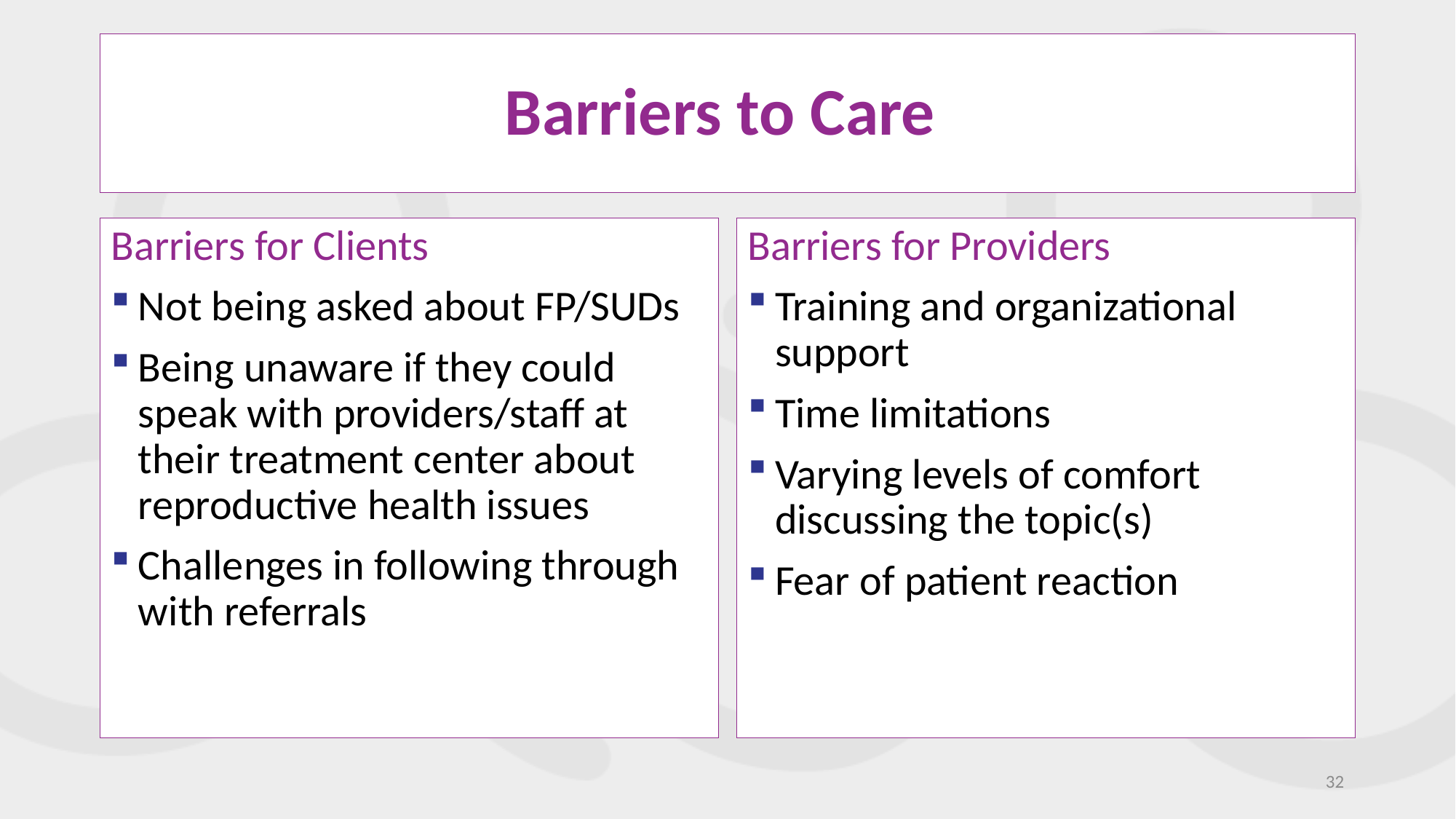

# Barriers to Care
Barriers for Clients
Not being asked about FP/SUDs
Being unaware if they could speak with providers/staff at their treatment center about reproductive health issues
Challenges in following through with referrals

Barriers for Providers
Training and organizational support
Time limitations
Varying levels of comfort discussing the topic(s)
Fear of patient reaction

32